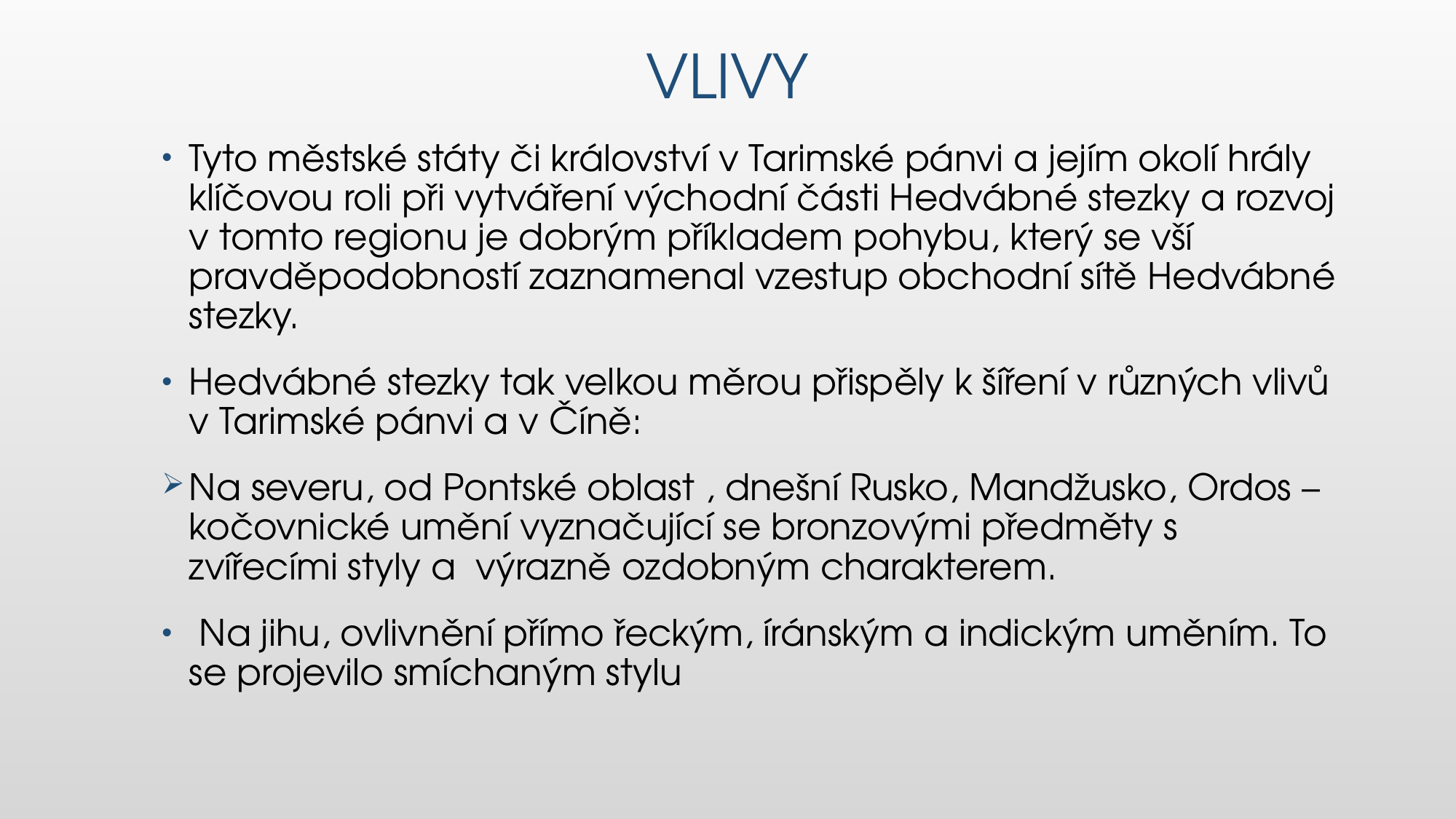

# Vlivy
Tyto městské státy či království v Tarimské pánvi a jejím okolí hrály klíčovou roli při vytváření východní části Hedvábné stezky a rozvoj v tomto regionu je dobrým příkladem pohybu, který se vší pravděpodobností zaznamenal vzestup obchodní sítě Hedvábné stezky.
Hedvábné stezky tak velkou měrou přispěly k šíření v různých vlivů v Tarimské pánvi a v Číně:
Na severu, od Pontské oblast , dnešní Rusko, Mandžusko, Ordos – kočovnické umění vyznačující se bronzovými předměty s zvířecími styly a  výrazně ozdobným charakterem.
 Na jihu, ovlivnění přímo řeckým, íránským a indickým uměním. To se projevilo smíchaným stylu